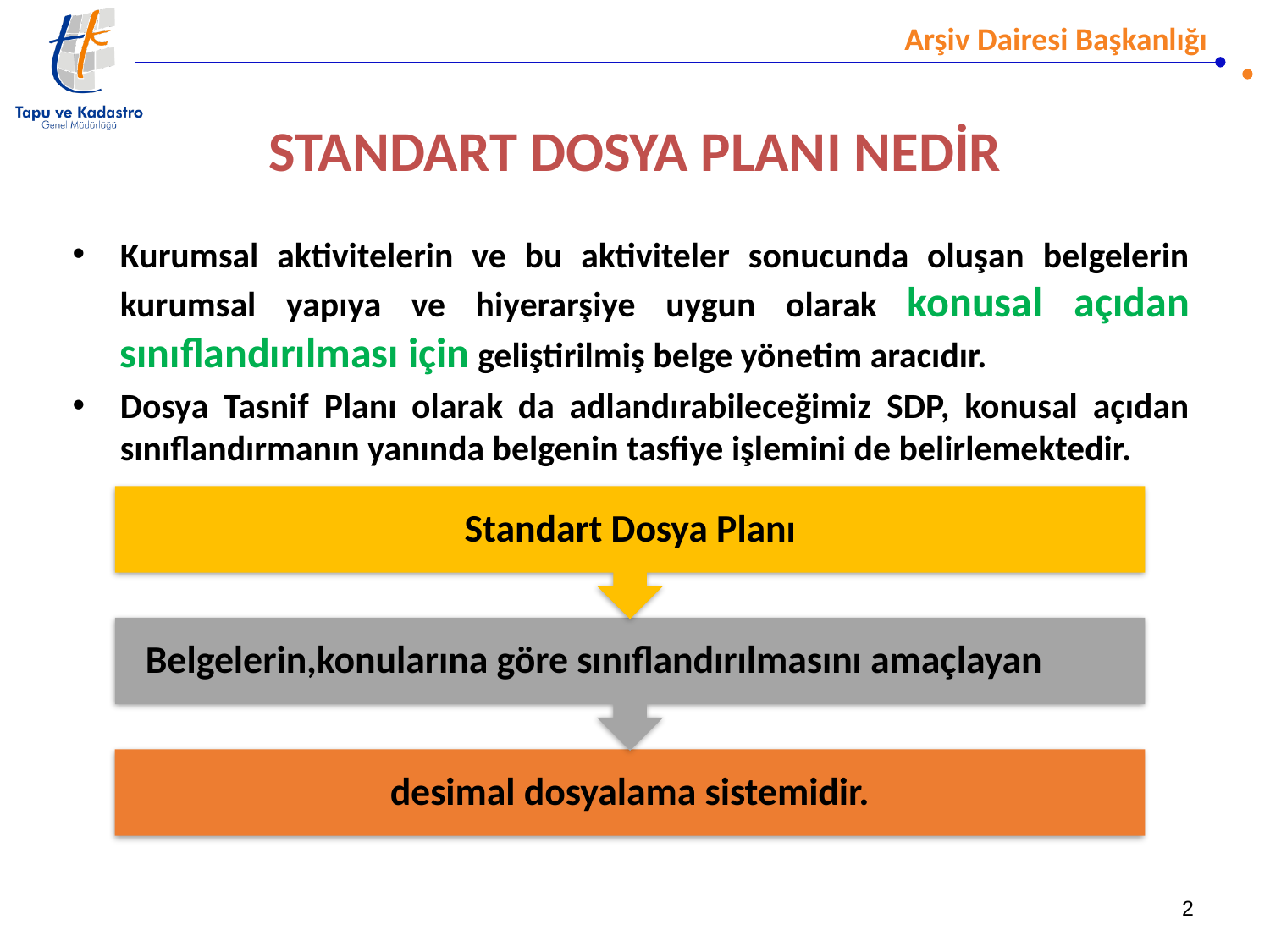

# STANDART DOSYA PLANI NEDİR
Kurumsal aktivitelerin ve bu aktiviteler sonucunda oluşan belgelerin kurumsal yapıya ve hiyerarşiye uygun olarak konusal açıdan sınıflandırılması için geliştirilmiş belge yönetim aracıdır.
Dosya Tasnif Planı olarak da adlandırabileceğimiz SDP, konusal açıdan sınıflandırmanın yanında belgenin tasfiye işlemini de belirlemektedir.

desimal dosyalama sistemidir.
 Belgelerin,konularına göre sınıflandırılmasını amaçlayan
Standart Dosya Planı
2